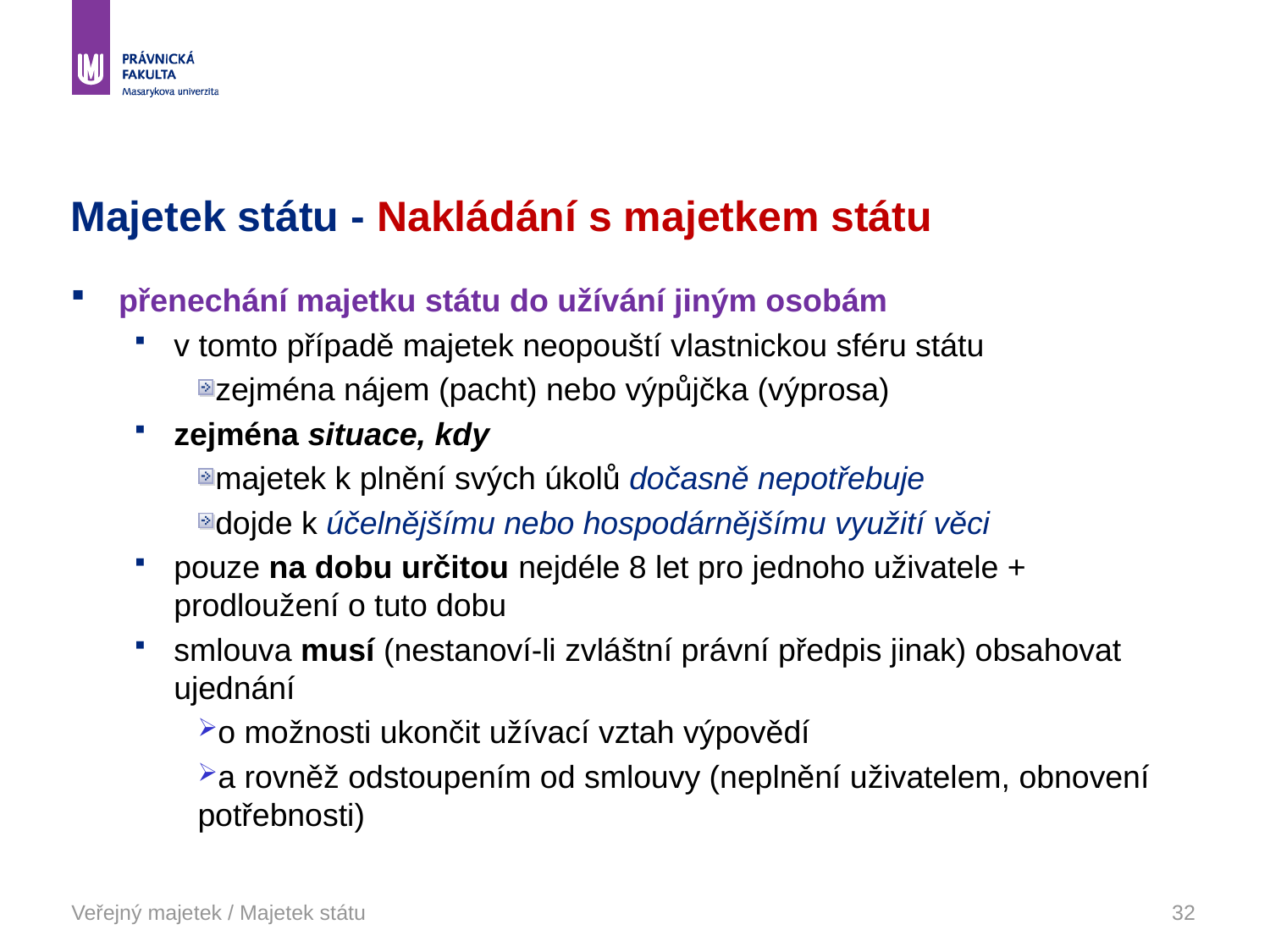

# Majetek státu - Nakládání s majetkem státu
přenechání majetku státu do užívání jiným osobám
v tomto případě majetek neopouští vlastnickou sféru státu
zejména nájem (pacht) nebo výpůjčka (výprosa)
zejména situace, kdy
majetek k plnění svých úkolů dočasně nepotřebuje
dojde k účelnějšímu nebo hospodárnějšímu využití věci
pouze na dobu určitou nejdéle 8 let pro jednoho uživatele + prodloužení o tuto dobu
smlouva musí (nestanoví-li zvláštní právní předpis jinak) obsahovat ujednání
o možnosti ukončit užívací vztah výpovědí
a rovněž odstoupením od smlouvy (neplnění uživatelem, obnovení potřebnosti)

Veřejný majetek / Majetek státu
32